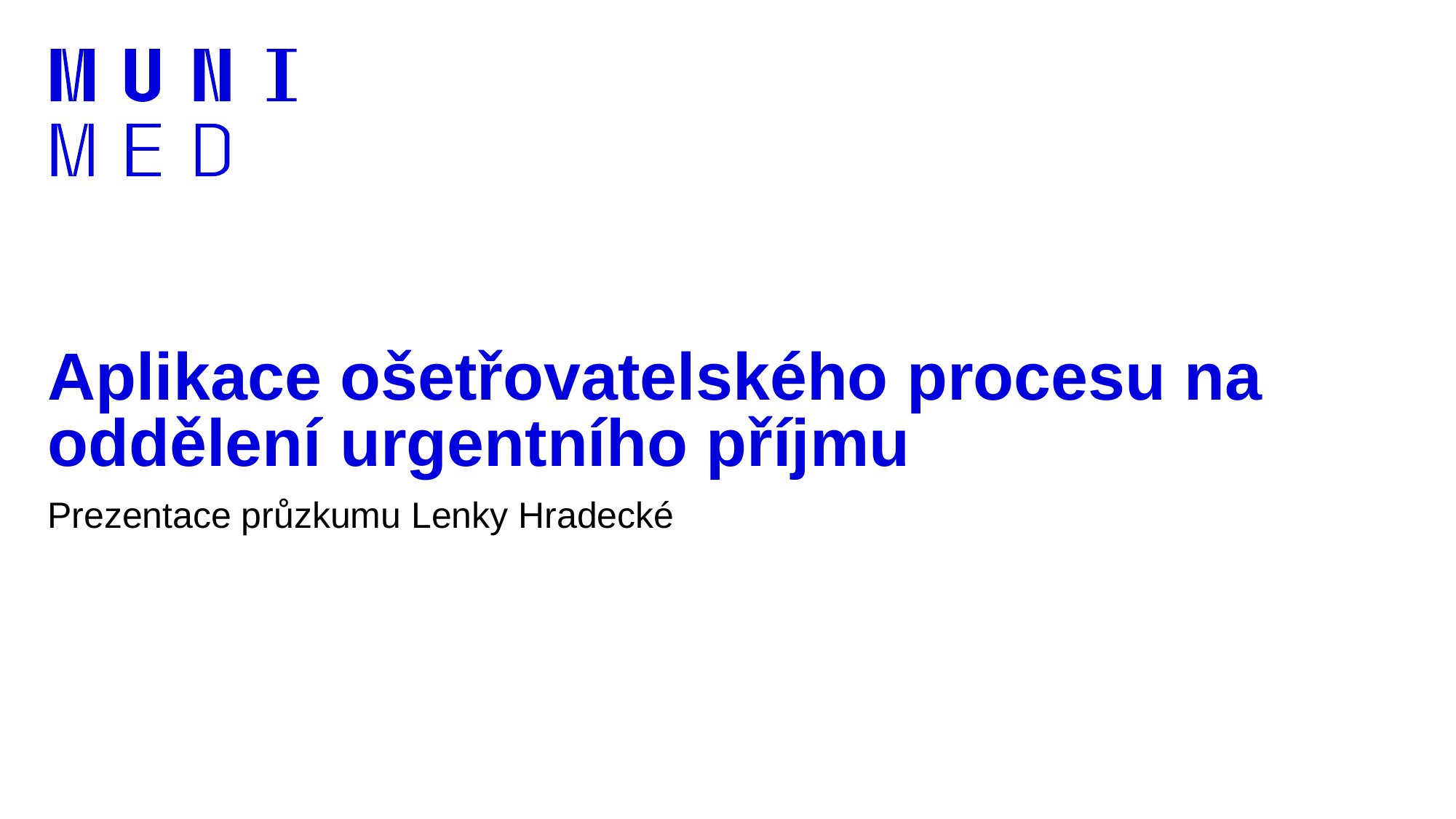

# Aplikace ošetřovatelského procesu na oddělení urgentního příjmu
Prezentace průzkumu Lenky Hradecké